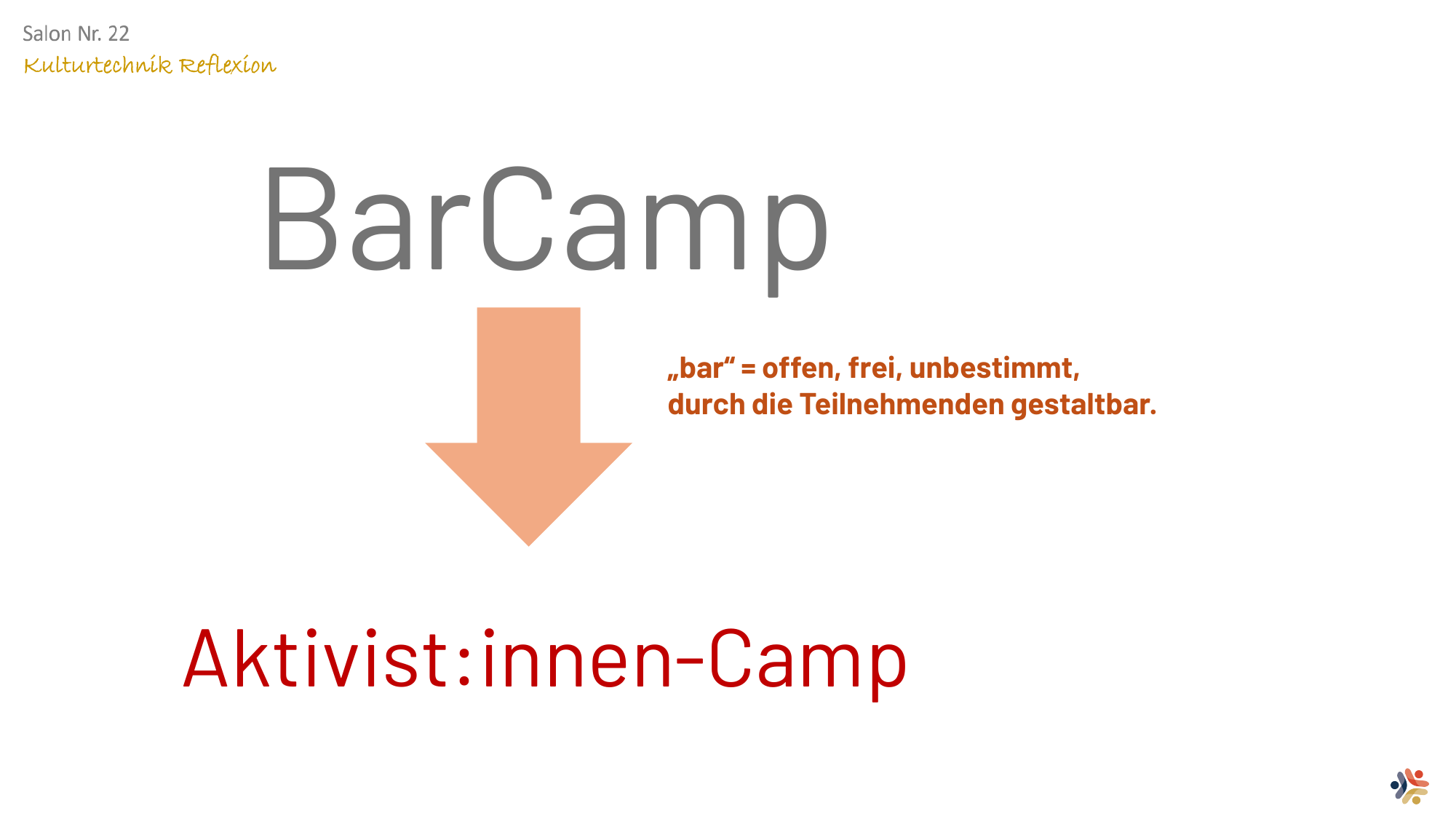

# BarCamp Aktivist:innen-Camp

„bar“ = offen, frei, unbestimmt,
durch die Teilnehmenden gestaltbar.